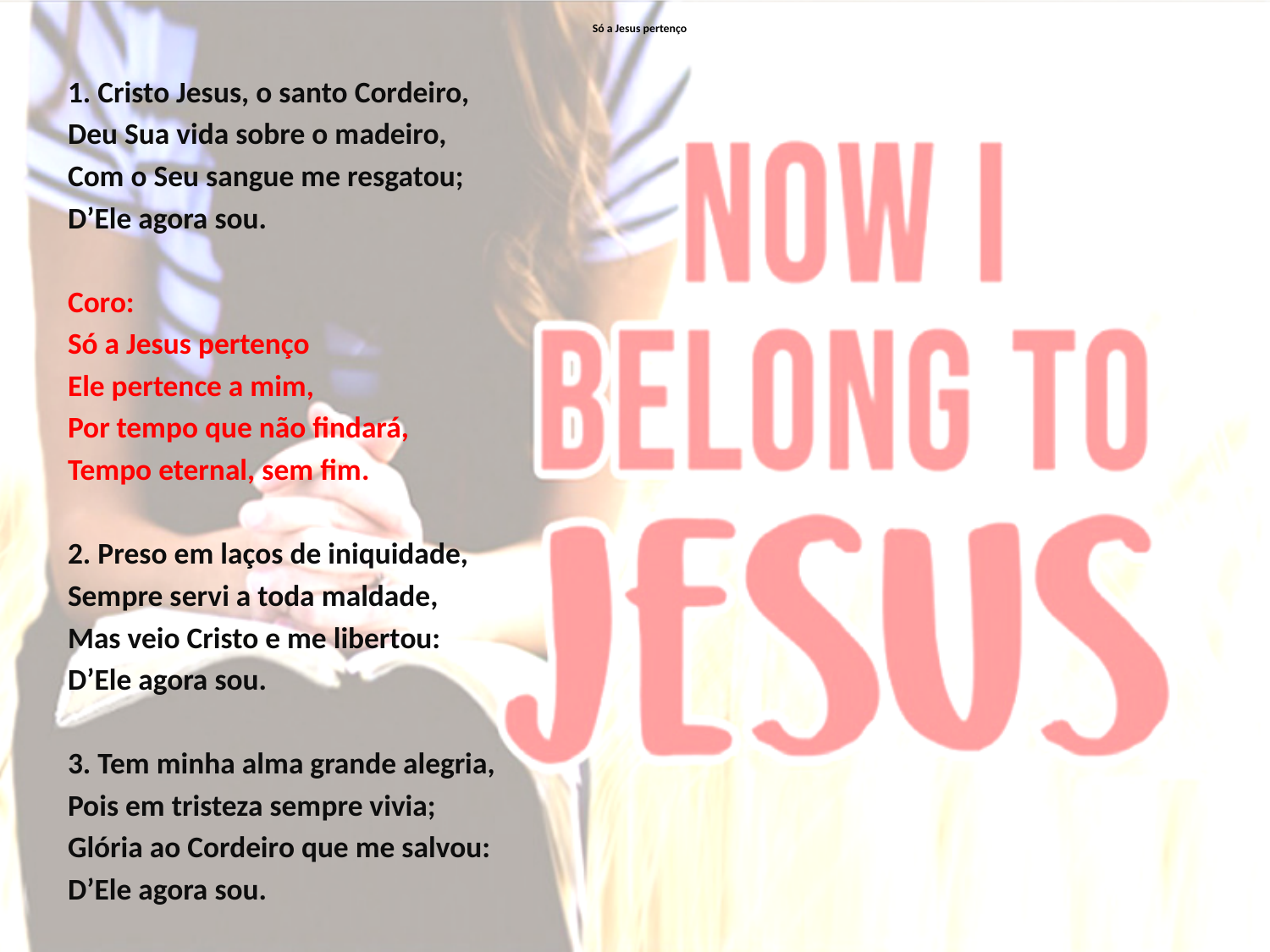

# Só a Jesus pertenço
1. Cristo Jesus, o santo Cordeiro,
Deu Sua vida sobre o madeiro,
Com o Seu sangue me resgatou;
D’Ele agora sou.

Coro:
Só a Jesus pertenço
Ele pertence a mim,
Por tempo que não findará,
Tempo eternal, sem fim.

2. Preso em laços de iniquidade,
Sempre servi a toda maldade,
Mas veio Cristo e me libertou:
D’Ele agora sou.

3. Tem minha alma grande alegria,
Pois em tristeza sempre vivia;
Glória ao Cordeiro que me salvou:
D’Ele agora sou.